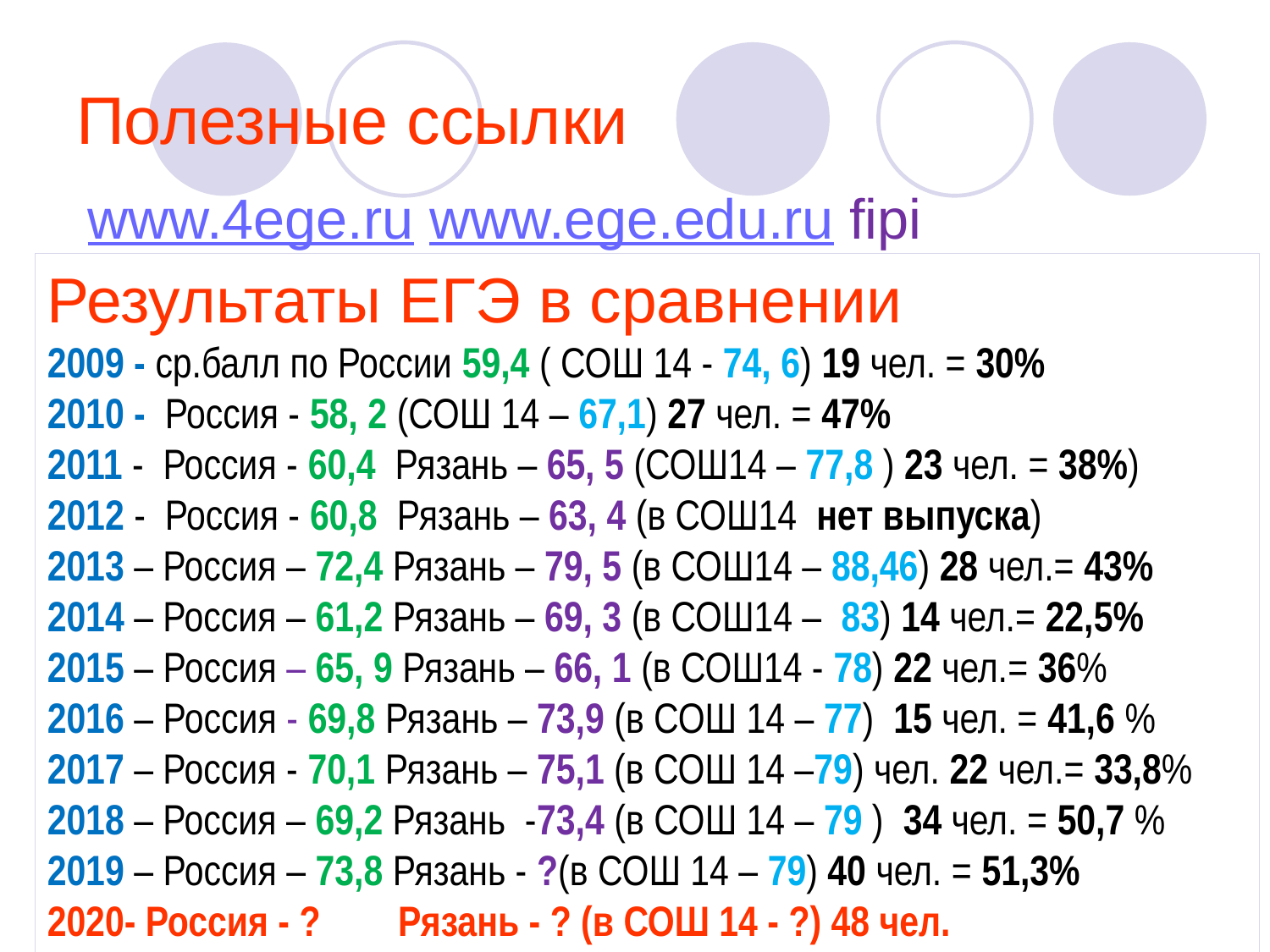

# Полезные ссылки
www.4ege.ru www.ege.edu.ru fipi
Результаты ЕГЭ в сравнении
2009 - ср.балл по России 59,4 ( СОШ 14 - 74, 6) 19 чел. = 30%
2010 -  Россия - 58, 2 (СОШ 14 – 67,1) 27 чел. = 47%
2011 -  Россия - 60,4  Рязань – 65, 5 (СОШ14 – 77,8 ) 23 чел. = 38%)
2012 -  Россия - 60,8  Рязань – 63, 4 (в СОШ14  нет выпуска)
2013 – Россия – 72,4 Рязань – 79, 5 (в СОШ14 – 88,46) 28 чел.= 43%
2014 – Россия – 61,2 Рязань – 69, 3 (в СОШ14 –  83) 14 чел.= 22,5%
2015 – Россия – 65, 9 Рязань – 66, 1 (в СОШ14 - 78) 22 чел.= 36%
2016 – Россия - 69,8 Рязань – 73,9 (в СОШ 14 – 77)  15 чел. = 41,6 %
2017 – Россия - 70,1 Рязань – 75,1 (в СОШ 14 –79) чел. 22 чел.= 33,8%
2018 – Россия – 69,2 Рязань  -73,4 (в СОШ 14 – 79 )  34 чел. = 50,7 %
2019 – Россия – 73,8 Рязань - ?(в СОШ 14 – 79) 40 чел. = 51,3%
2020- Россия - ?        Рязань - ? (в СОШ 14 - ?) 48 чел.